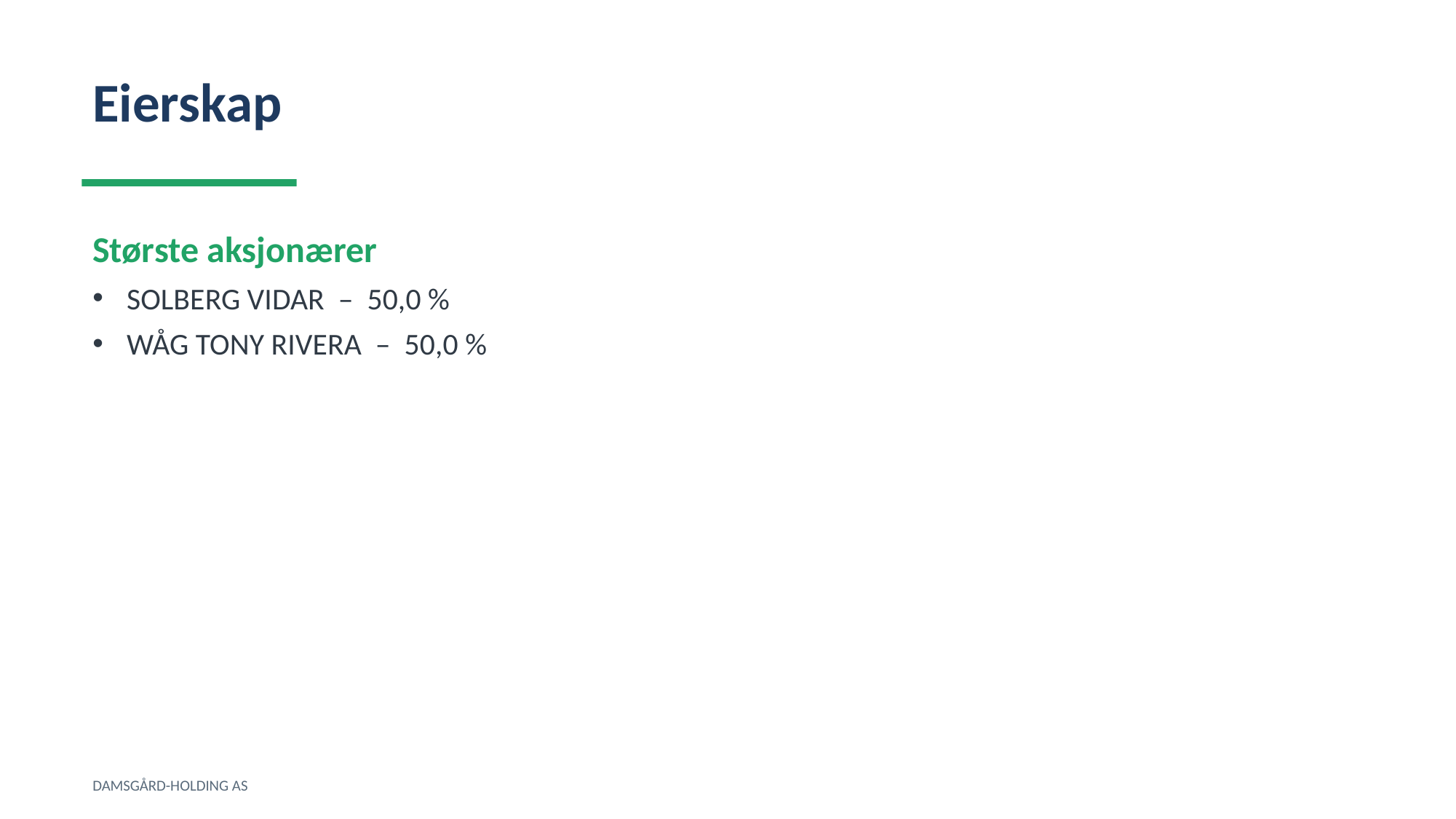

Eierskap

Største aksjonærer
SOLBERG VIDAR  –  50,0 %
WÅG TONY RIVERA  –  50,0 %
DAMSGÅRD-HOLDING AS